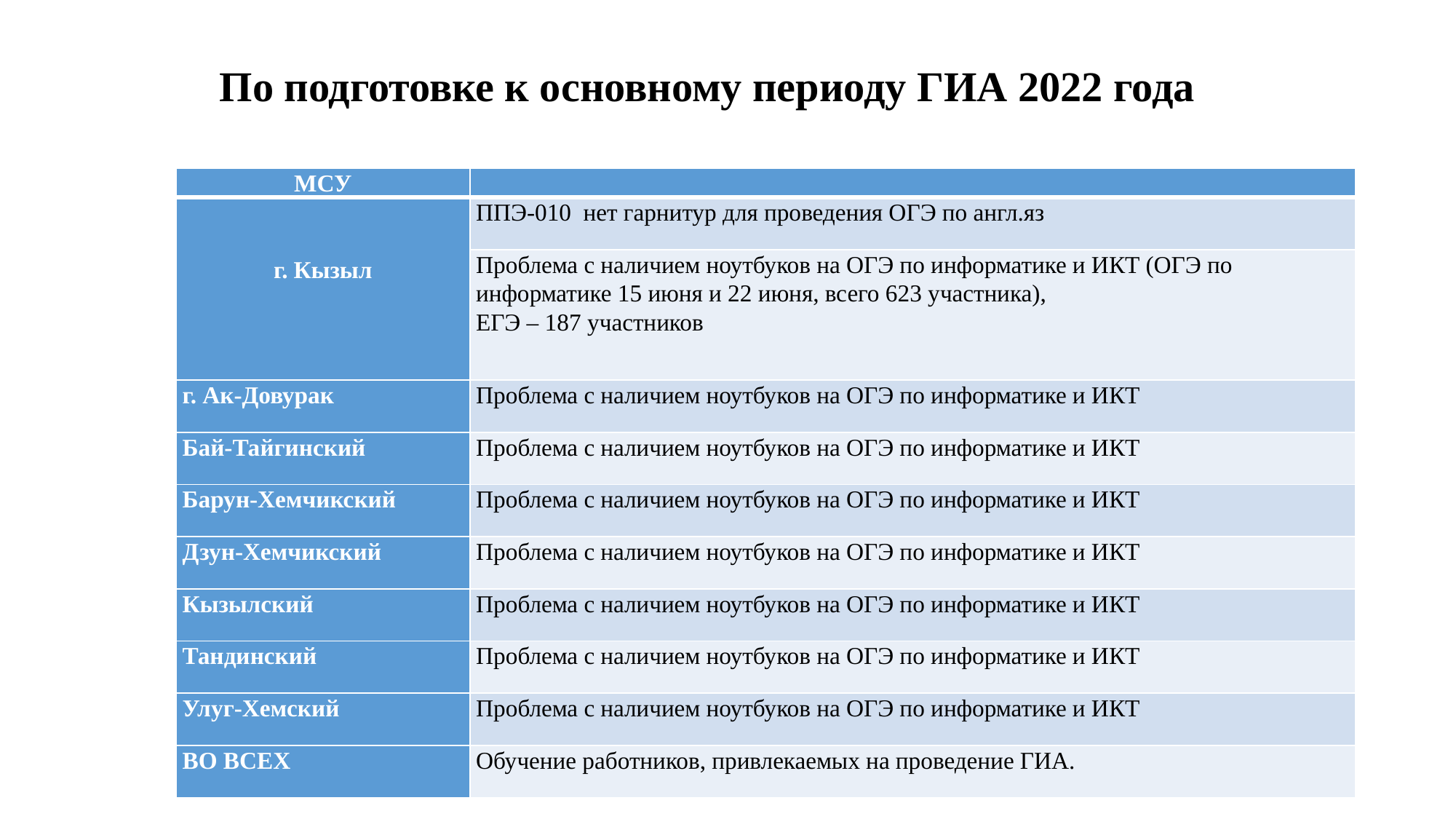

# По подготовке к основному периоду ГИА 2022 года
| МСУ |  |
| --- | --- |
| г. Кызыл | ППЭ-010 нет гарнитур для проведения ОГЭ по англ.яз |
|  | Проблема с наличием ноутбуков на ОГЭ по информатике и ИКТ (ОГЭ по информатике 15 июня и 22 июня, всего 623 участника), ЕГЭ – 187 участников |
| г. Ак-Довурак | Проблема с наличием ноутбуков на ОГЭ по информатике и ИКТ |
| Бай-Тайгинский | Проблема с наличием ноутбуков на ОГЭ по информатике и ИКТ |
| Барун-Хемчикский | Проблема с наличием ноутбуков на ОГЭ по информатике и ИКТ |
| Дзун-Хемчикский | Проблема с наличием ноутбуков на ОГЭ по информатике и ИКТ |
| Кызылский | Проблема с наличием ноутбуков на ОГЭ по информатике и ИКТ |
| Тандинский | Проблема с наличием ноутбуков на ОГЭ по информатике и ИКТ |
| Улуг-Хемский | Проблема с наличием ноутбуков на ОГЭ по информатике и ИКТ |
| ВО ВСЕХ | Обучение работников, привлекаемых на проведение ГИА. |